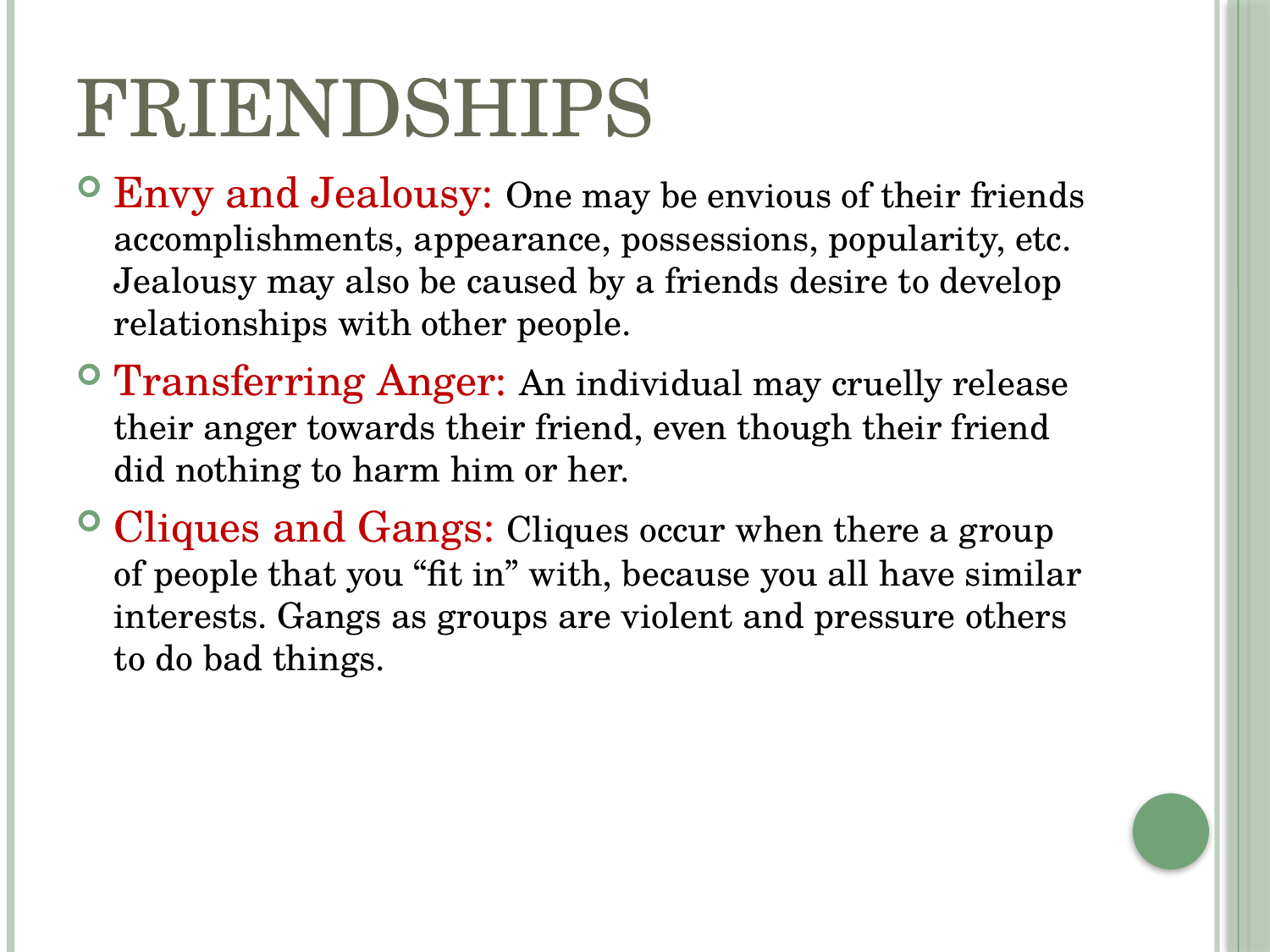

# Friendships
Envy and Jealousy: One may be envious of their friends accomplishments, appearance, possessions, popularity, etc. Jealousy may also be caused by a friends desire to develop relationships with other people.
Transferring Anger: An individual may cruelly release their anger towards their friend, even though their friend did nothing to harm him or her.
Cliques and Gangs: Cliques occur when there a group of people that you “fit in” with, because you all have similar interests. Gangs as groups are violent and pressure others to do bad things.